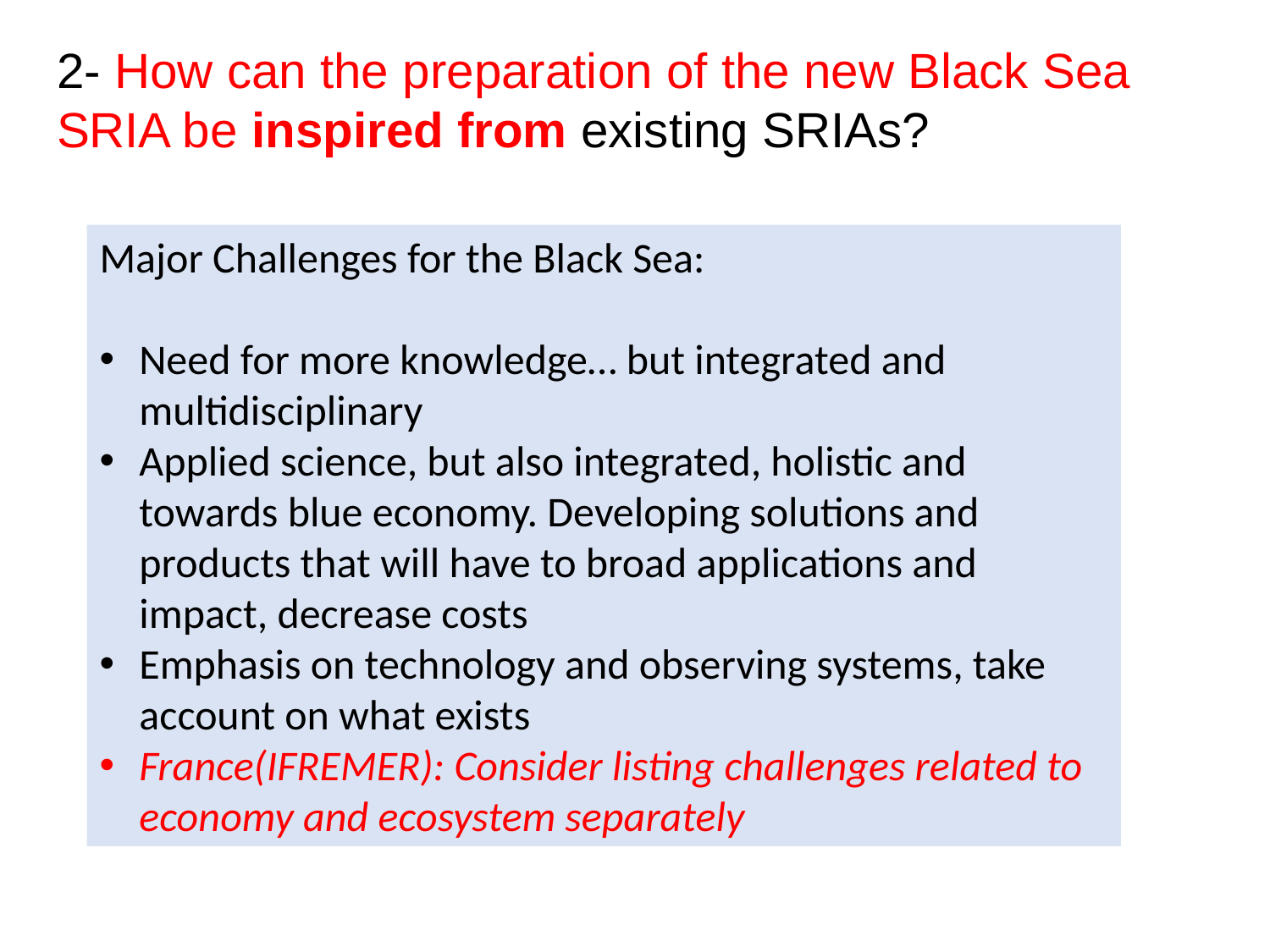

2- How can the preparation of the new Black Sea
SRIA be inspired from existing SRIAs?
Major Challenges for the Black Sea:

Need for more knowledge… but integrated and multidisciplinary
Applied science, but also integrated, holistic and towards blue economy. Developing solutions and products that will have to broad applications and impact, decrease costs
Emphasis on technology and observing systems, take account on what exists
France(IFREMER): Consider listing challenges related to economy and ecosystem separately